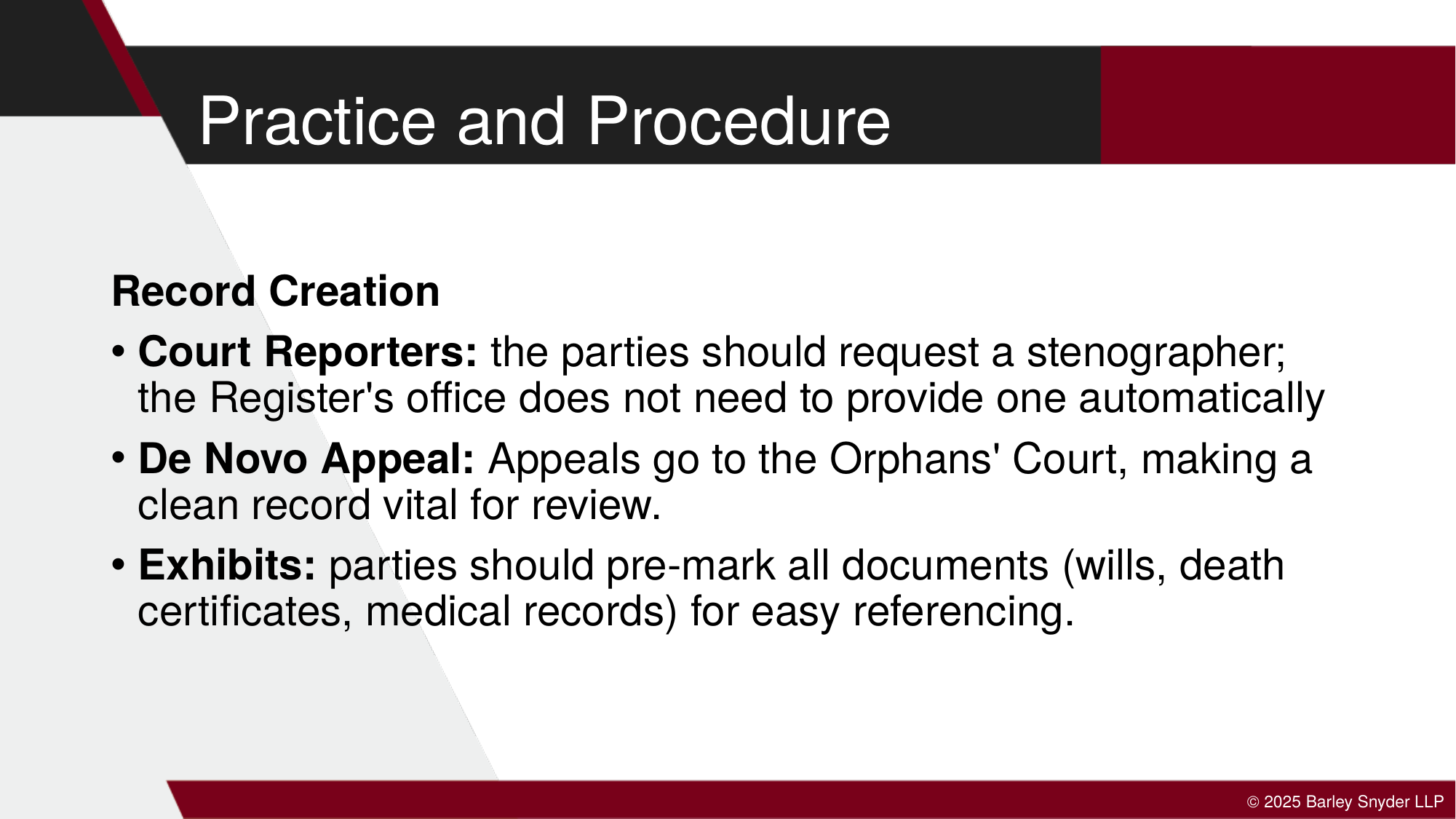

# Practice and Procedure
Record Creation
Court Reporters: the parties should request a stenographer; the Register's office does not need to provide one automatically
De Novo Appeal: Appeals go to the Orphans' Court, making a clean record vital for review.
Exhibits: parties should pre-mark all documents (wills, death certificates, medical records) for easy referencing.